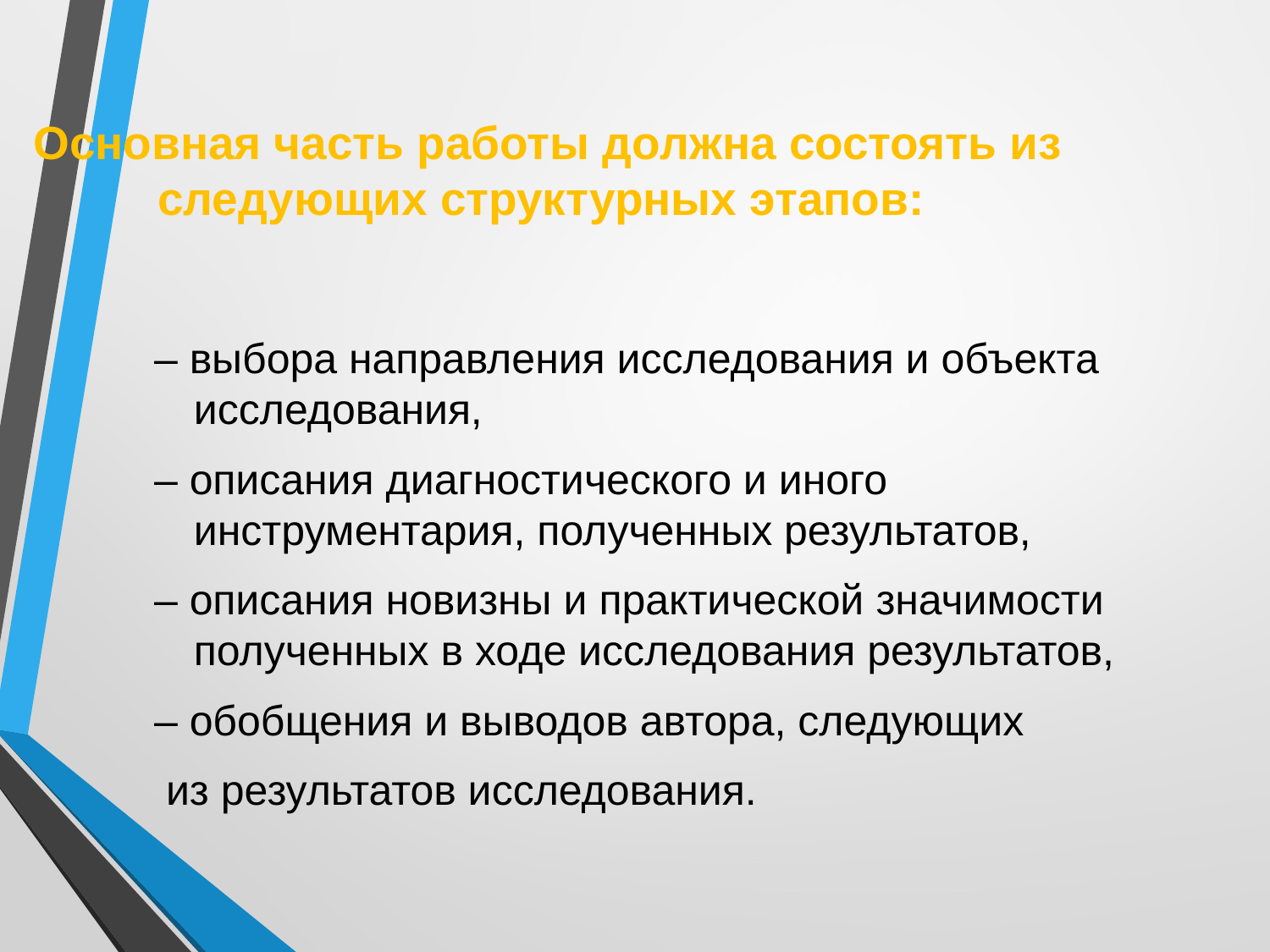

# Основная часть работы должна состоять из следующих структурных этапов:
– выбора направления исследования и объекта исследования,
– описания диагностического и иного инструментария, полученных результатов,
– описания новизны и практической значимости полученных в ходе исследования результатов,
– обобщения и выводов автора, следующих
 из результатов исследования.